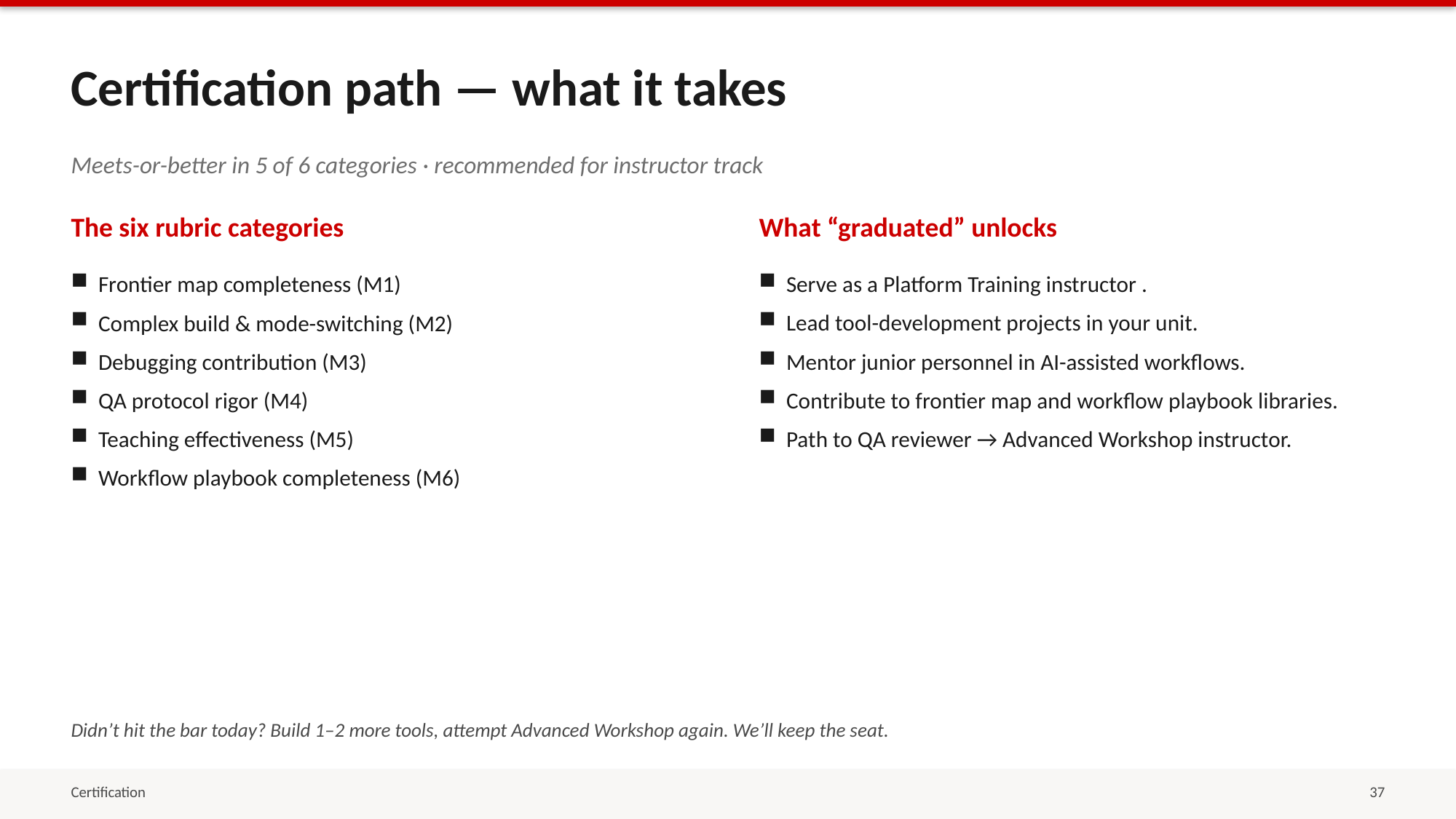

Certification path — what it takes
Meets-or-better in 5 of 6 categories · recommended for instructor track
The six rubric categories
What “graduated” unlocks
Frontier map completeness (M1)
Complex build & mode-switching (M2)
Debugging contribution (M3)
QA protocol rigor (M4)
Teaching effectiveness (M5)
Workflow playbook completeness (M6)
Serve as a Platform Training instructor .
Lead tool-development projects in your unit.
Mentor junior personnel in AI-assisted workflows.
Contribute to frontier map and workflow playbook libraries.
Path to QA reviewer → Advanced Workshop instructor.
Didn’t hit the bar today? Build 1–2 more tools, attempt Advanced Workshop again. We’ll keep the seat.

Certification
37